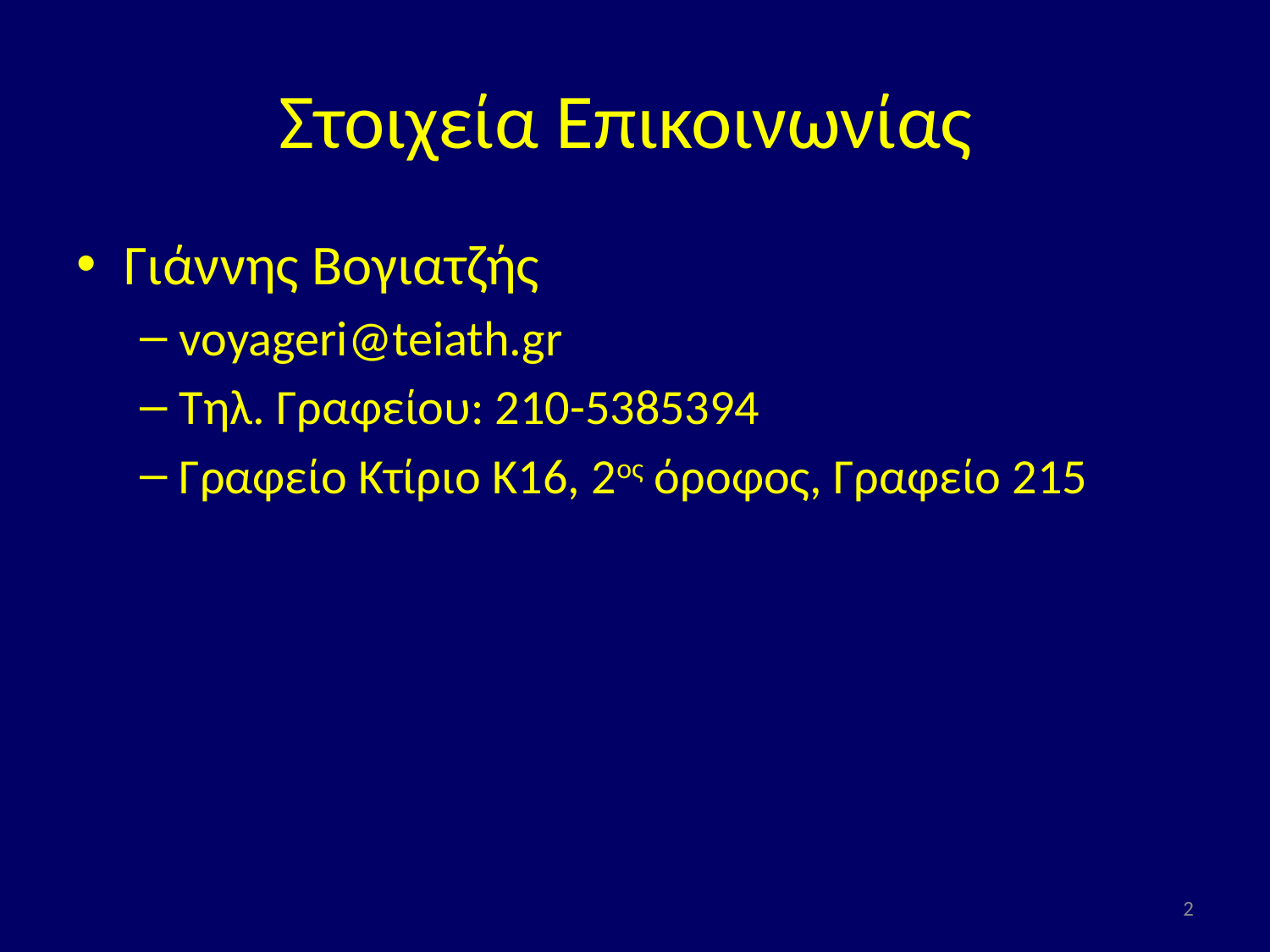

# Στοιχεία Επικοινωνίας
Γιάννης Βογιατζής
voyageri@teiath.gr
Τηλ. Γραφείου: 210-5385394
Γραφείο Κτίριο Κ16, 2ος όροφος, Γραφείο 215

2